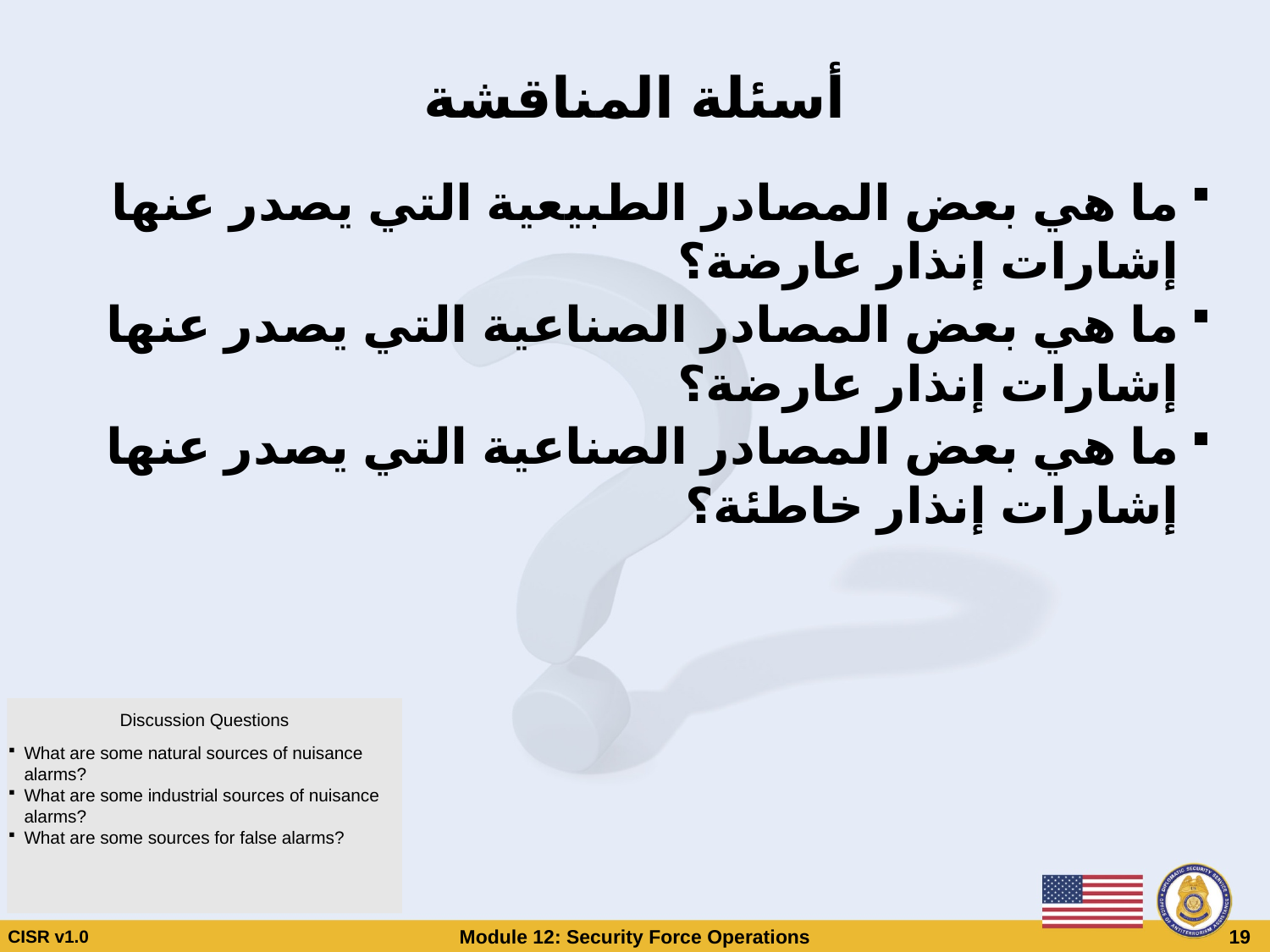

# أسئلة المناقشة
ما هي بعض المصادر الطبيعية التي يصدر عنها إشارات إنذار عارضة؟
ما هي بعض المصادر الصناعية التي يصدر عنها إشارات إنذار عارضة؟
ما هي بعض المصادر الصناعية التي يصدر عنها إشارات إنذار خاطئة؟
Discussion Questions
What are some natural sources of nuisance alarms?
What are some industrial sources of nuisance alarms?
What are some sources for false alarms?
CISR v1.0
Module 12: Security Force Operations
 19